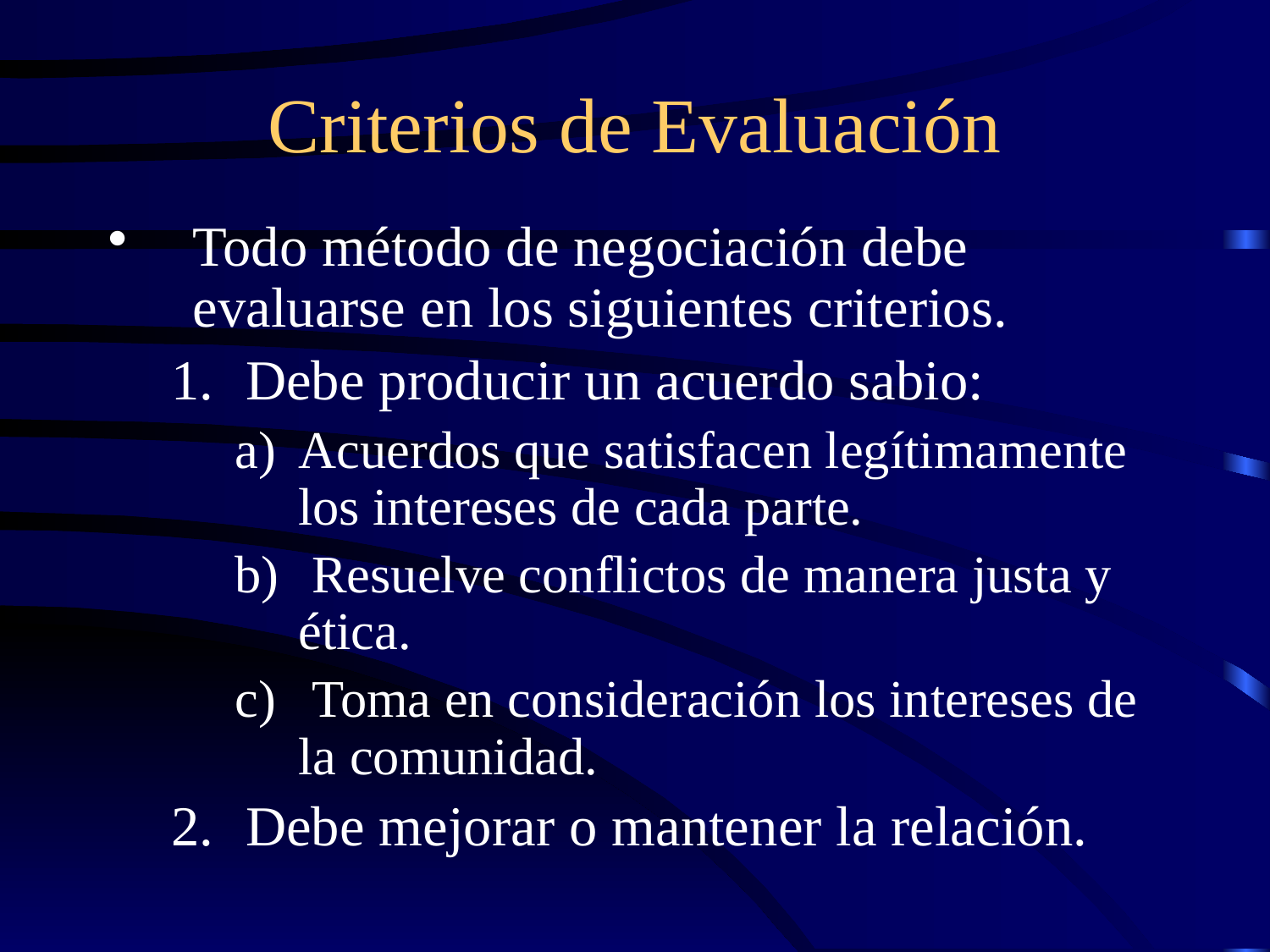

# Criterios de Evaluación
Todo método de negociación debe evaluarse en los siguientes criterios.
Debe producir un acuerdo sabio:
Acuerdos que satisfacen legítimamente los intereses de cada parte.
 Resuelve conflictos de manera justa y ética.
 Toma en consideración los intereses de la comunidad.
Debe mejorar o mantener la relación.